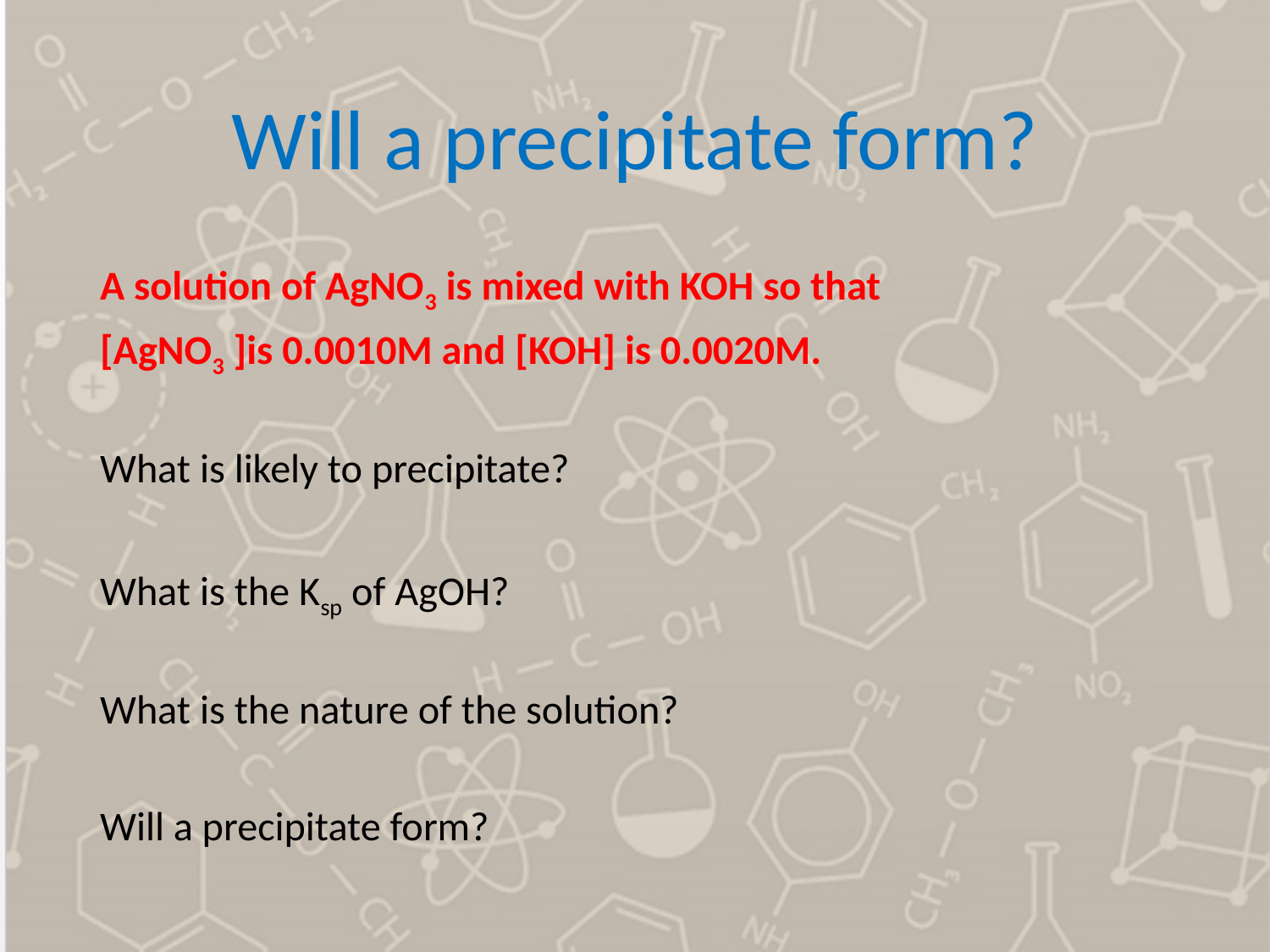

# Will a precipitate form?
A solution of AgNO3 is mixed with KOH so that
[AgNO3 ]is 0.0010M and [KOH] is 0.0020M.

What is likely to precipitate?

What is the Ksp of AgOH?

What is the nature of the solution?

Will a precipitate form?